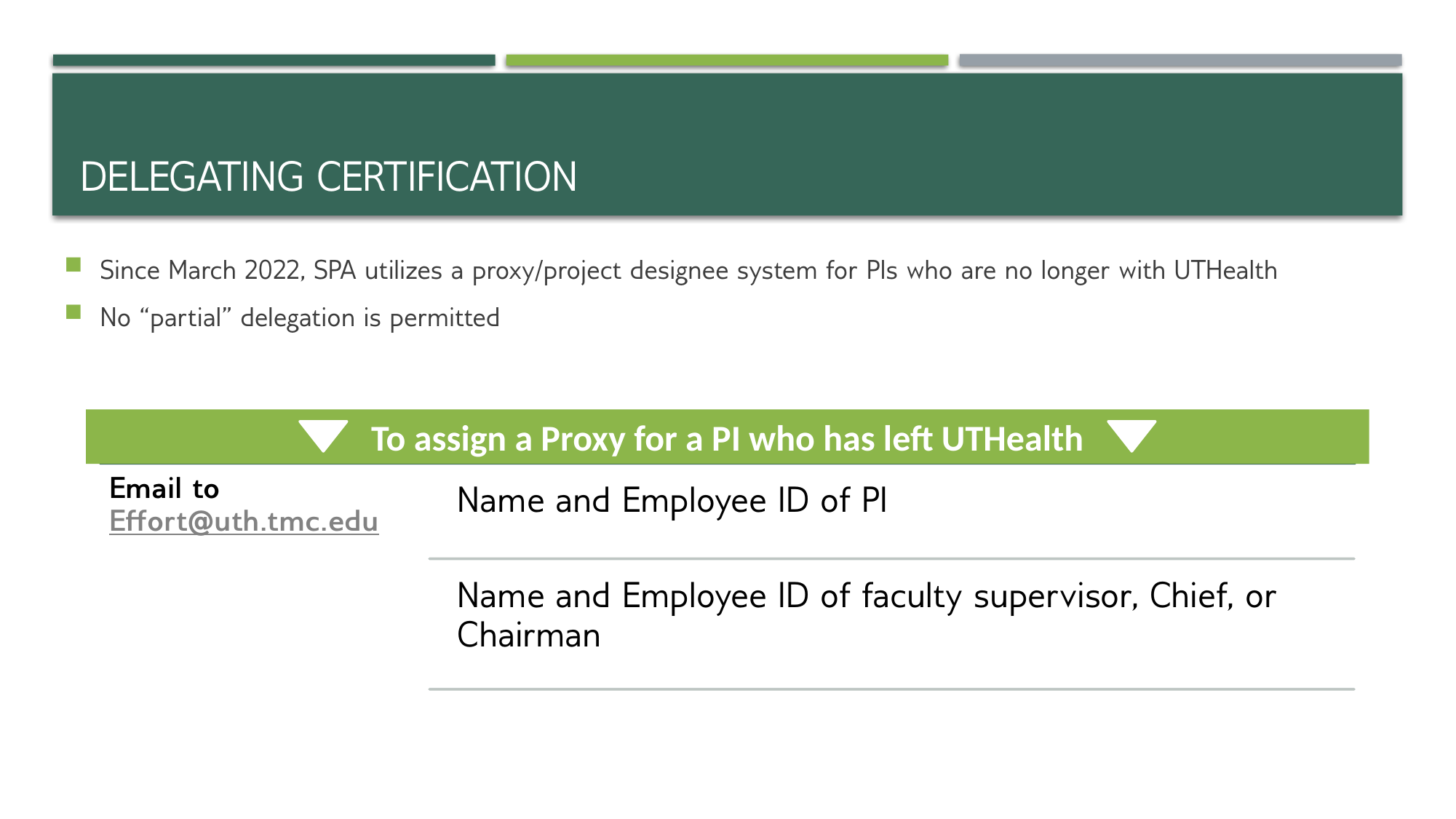

Since March 2022, SPA utilizes a proxy/project designee system for PIs who are no longer with UTHealth
No “partial” delegation is permitted
# Delegating Certification
To assign a Proxy for a PI who has left UTHealth

Email to Effort@uth.tmc.edu

Name and Employee ID of PI
Name and Employee ID of faculty supervisor, Chief, or Chairman